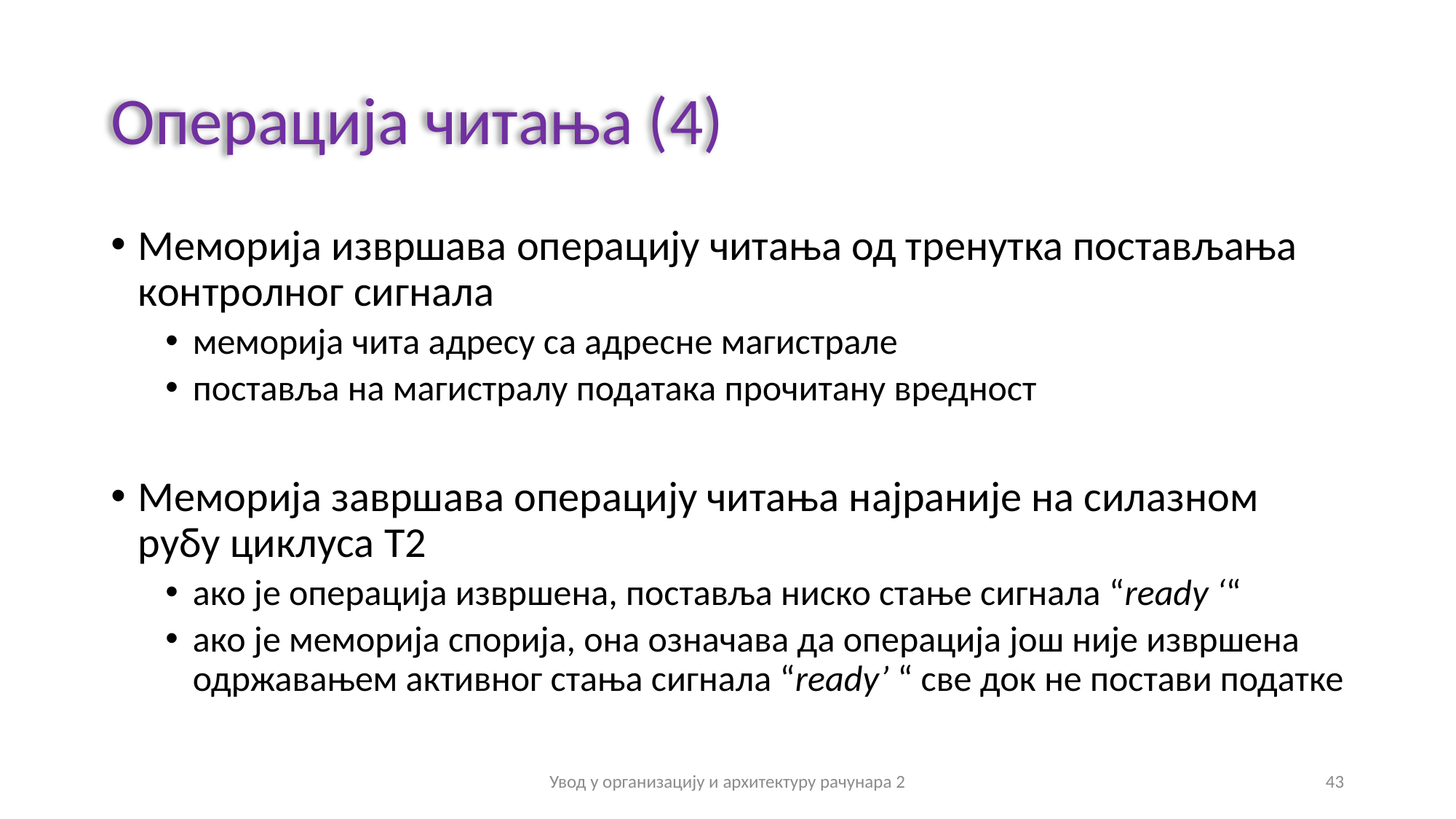

# Операција читања (4)
Меморија извршава операцију читања од тренутка постављања контролног сигнала
меморија чита адресу са адресне магистрале
поставља на магистралу података прочитану вредност

Меморија завршава операцију читања најраније на силазном рубу циклуса Т2
ако је операција извршена, поставља ниско стање сигнала “ready ‘“
ако је меморија спорија, она означава да операција још није извршена одржавањем активног стања сигнала “ready’ “ све док не постави податке
Увод у организацију и архитектуру рачунара 2
43